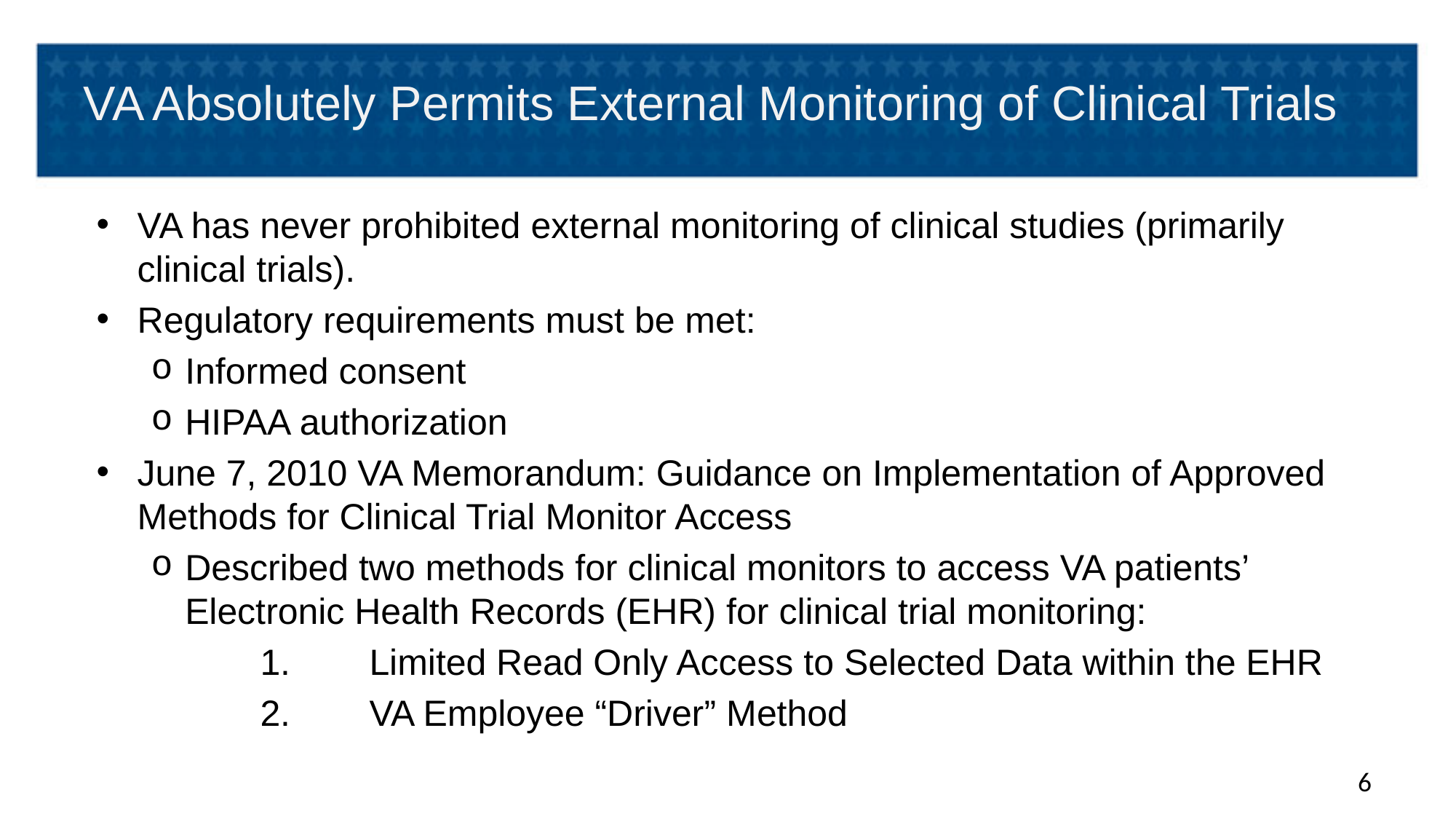

# VA Absolutely Permits External Monitoring of Clinical Trials
VA has never prohibited external monitoring of clinical studies (primarily clinical trials).
Regulatory requirements must be met:
Informed consent
HIPAA authorization
June 7, 2010 VA Memorandum: Guidance on Implementation of Approved Methods for Clinical Trial Monitor Access
Described two methods for clinical monitors to access VA patients’ Electronic Health Records (EHR) for clinical trial monitoring:
	1.	Limited Read Only Access to Selected Data within the EHR
	2.	VA Employee “Driver” Method

6